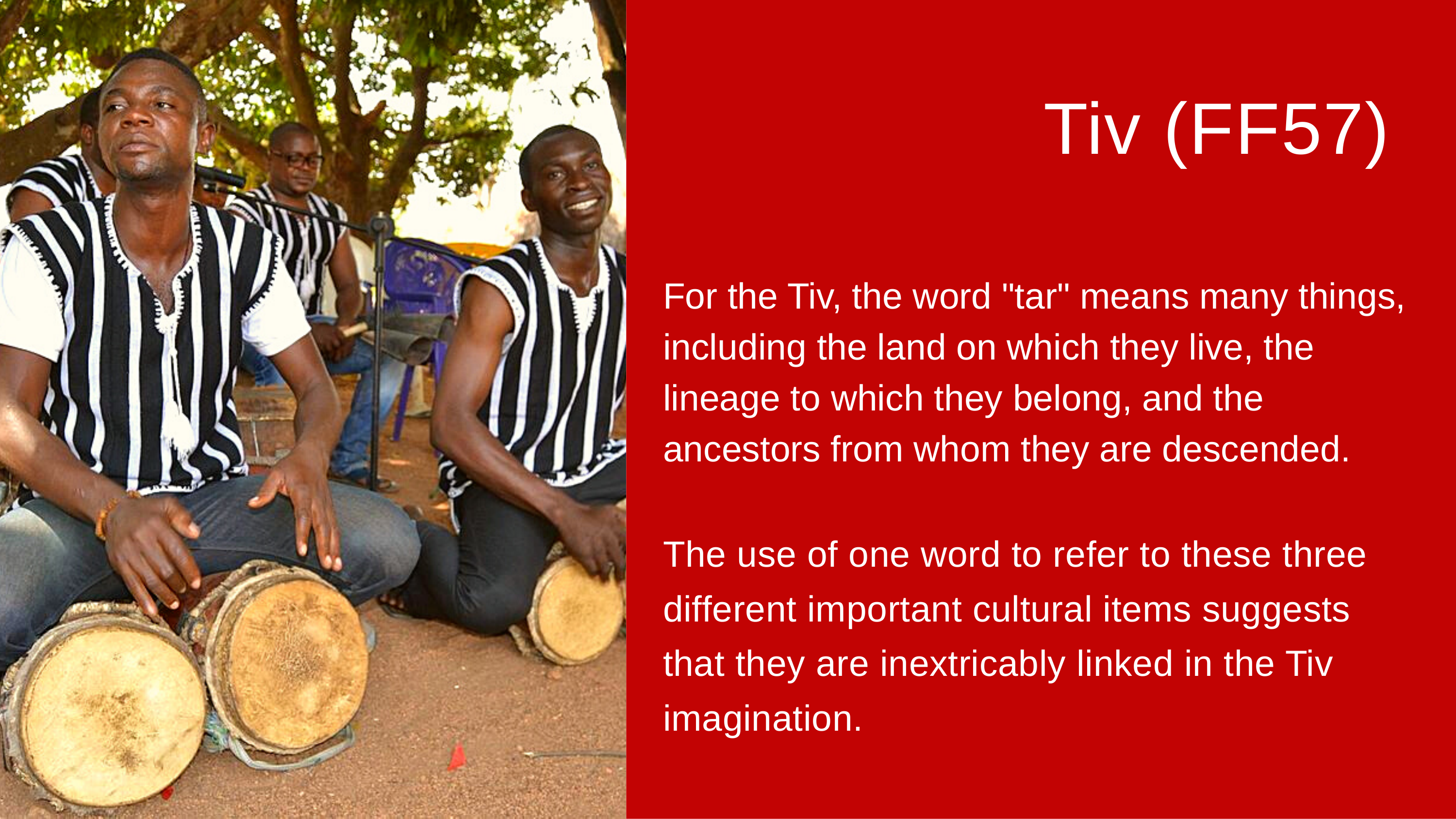

Tiv (FF57)
For the Tiv, the word "tar" means many things, including the land on which they live, the lineage to which they belong, and the ancestors from whom they are descended.

The use of one word to refer to these three different important cultural items suggests that they are inextricably linked in the Tiv imagination.